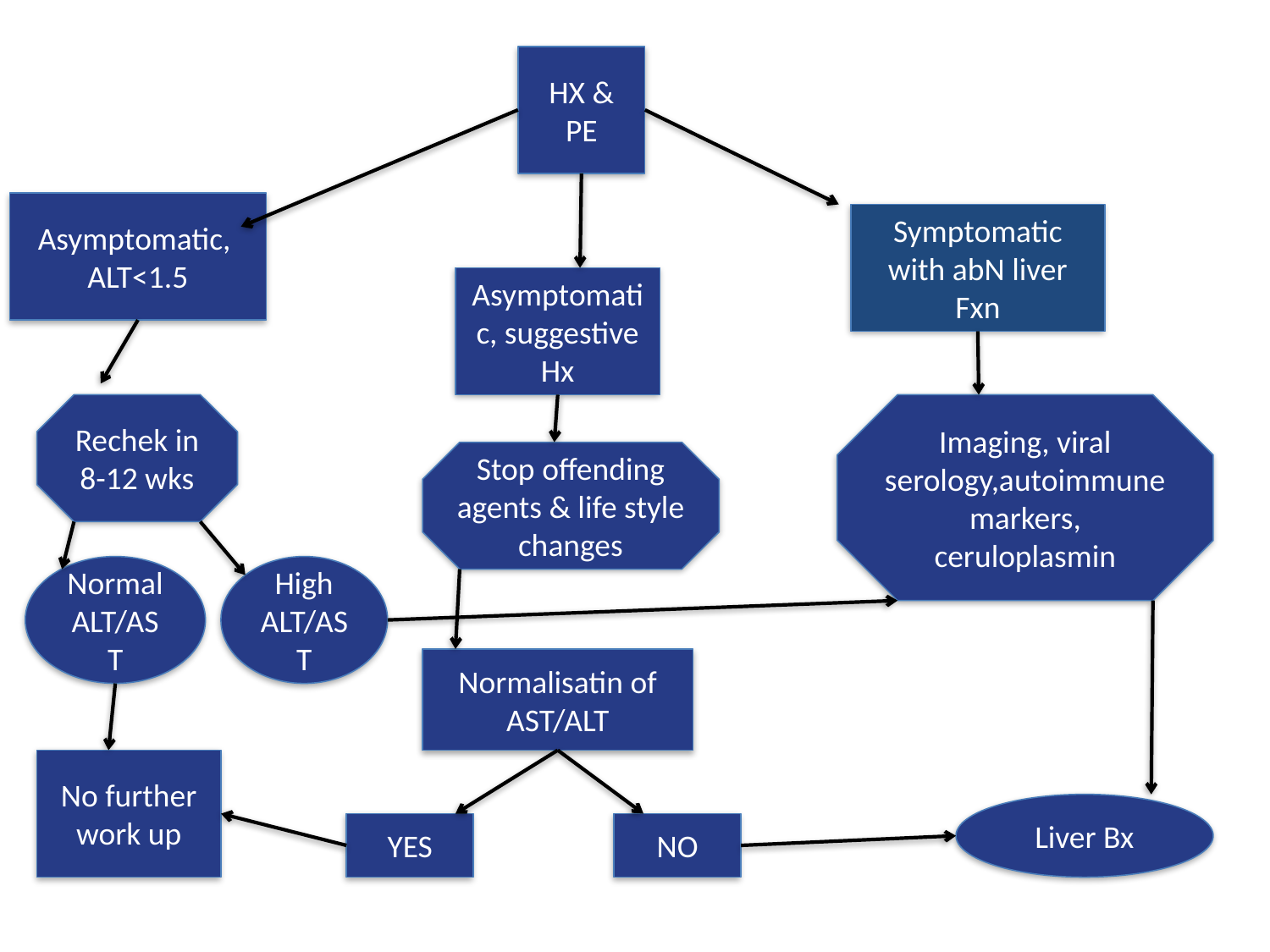

HX & PE
Asymptomatic,
ALT<1.5
Symptomatic with abN liver Fxn
Asymptomatic, suggestive Hx
Imaging, viral serology,autoimmune markers, ceruloplasmin
Rechek in 8-12 wks
Stop offending agents & life style changes
Normal ALT/AST
High ALT/AST
Normalisatin of AST/ALT
No further work up
Liver Bx
YES
NO